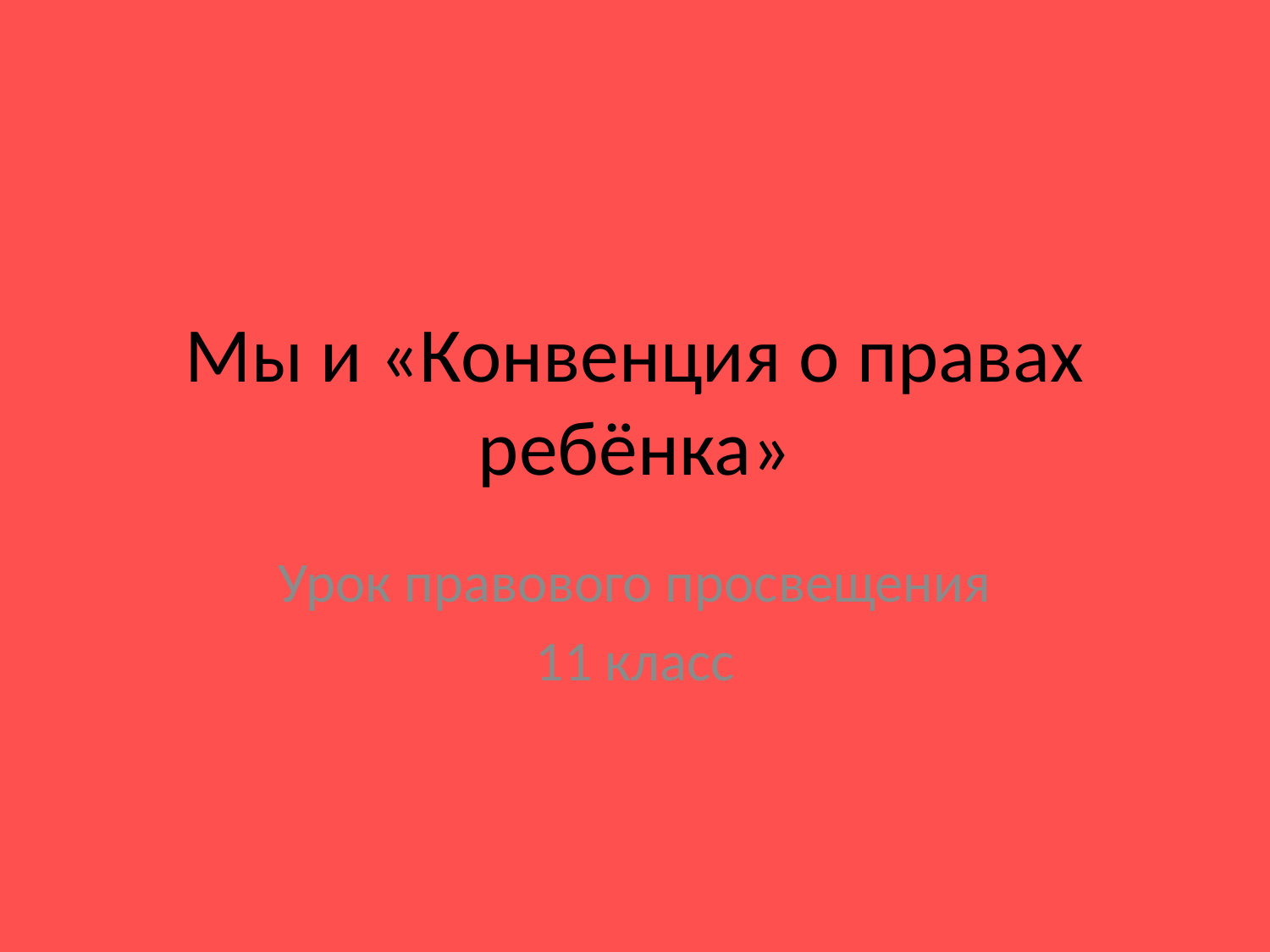

# Мы и «Конвенция о правах ребёнка»
Урок правового просвещения
11 класс